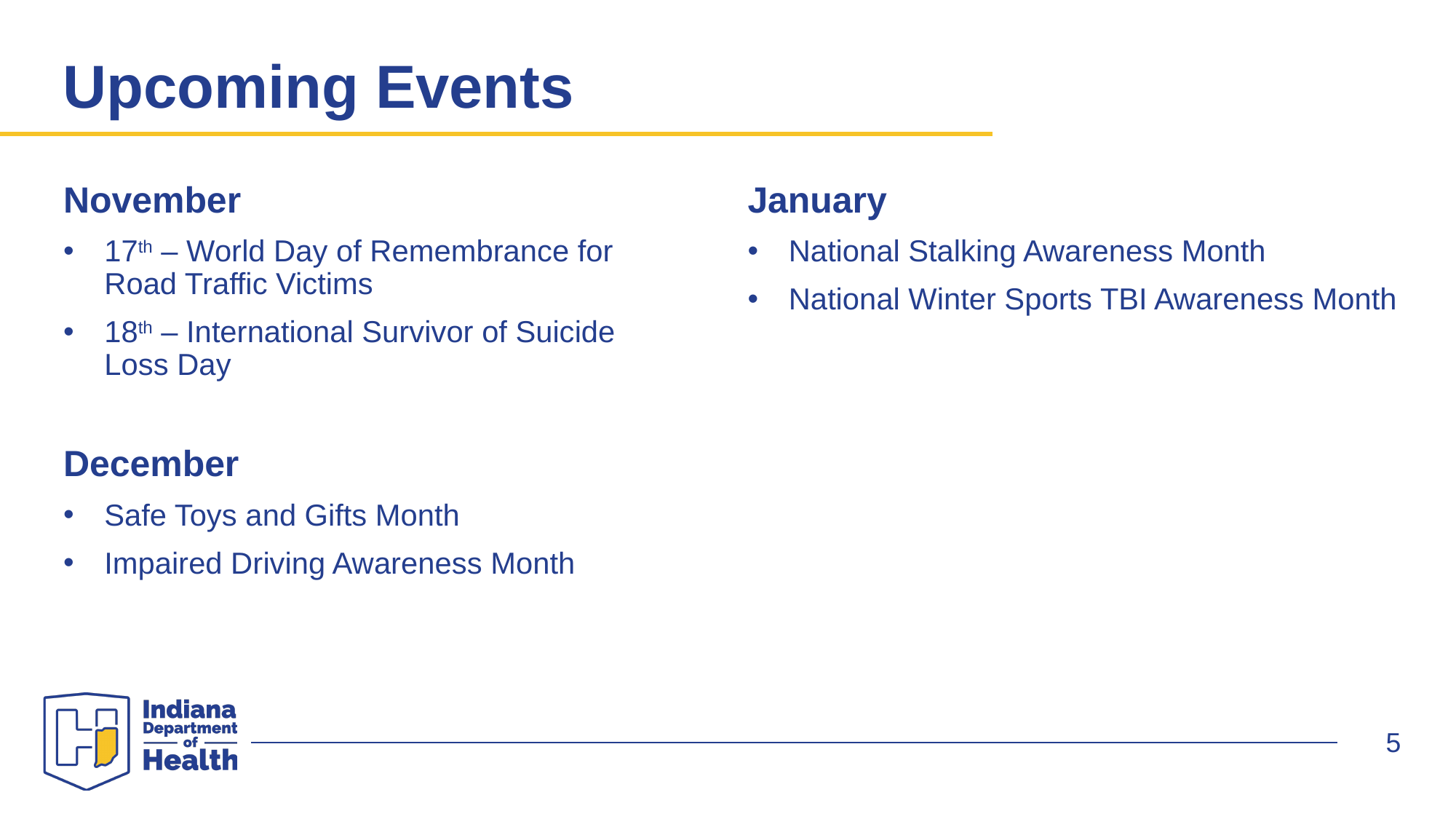

# Upcoming Events
November
17th – World Day of Remembrance for Road Traffic Victims
18th – International Survivor of Suicide Loss Day

December
Safe Toys and Gifts Month
Impaired Driving Awareness Month

January
National Stalking Awareness Month
National Winter Sports TBI Awareness Month

5